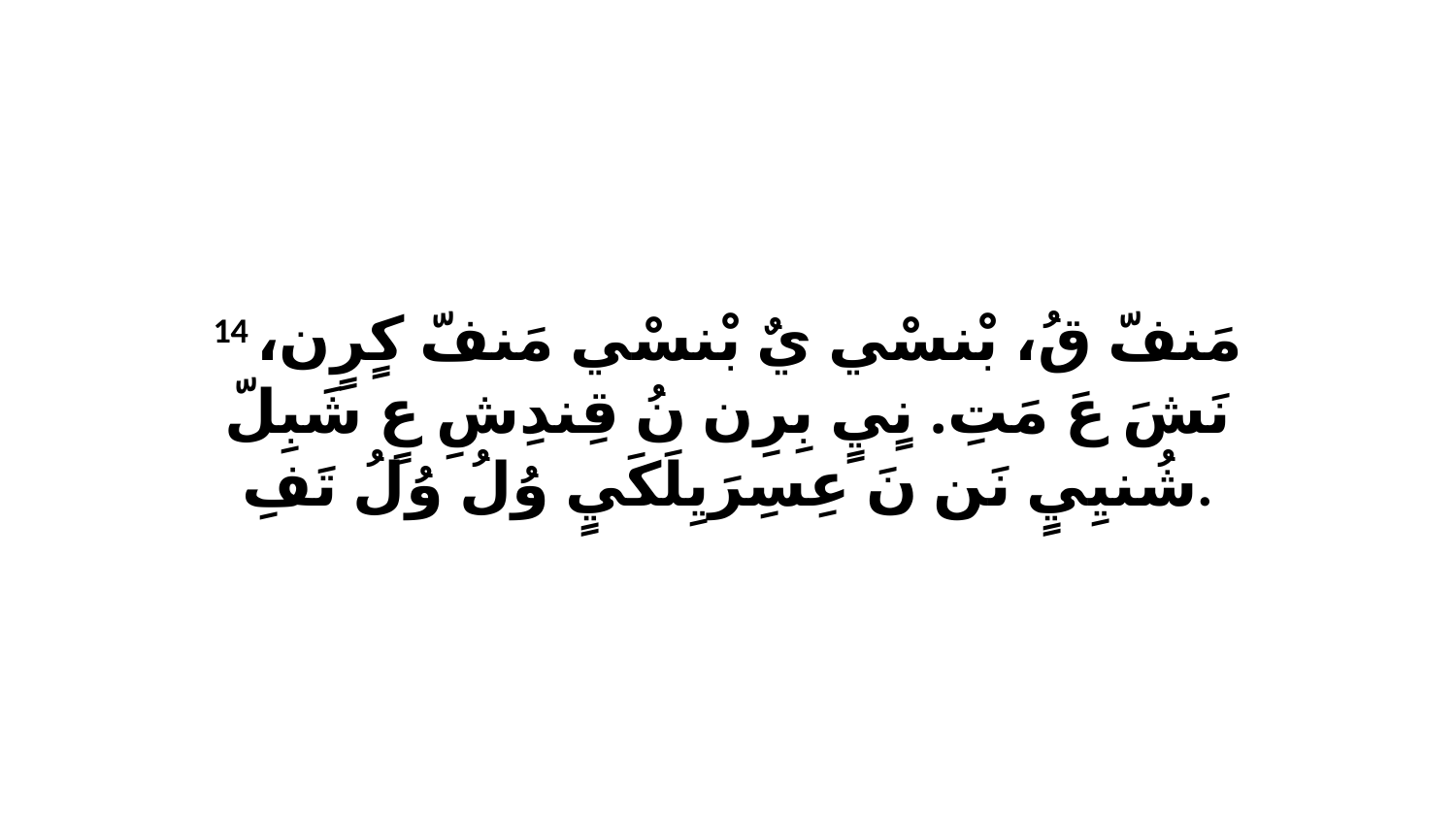

14 مَنفّ قُ، بْنسْي يٌ بْنسْي مَنفّ كٍرٍن، نَشَ عَ مَتِ. نٍيٍ بِرِن نُ قِندِشِ عٍ شَبِلّ شُنيِيٍ نَن نَ عِسِرَيِلَكَيٍ وُلُ وُلُ تَفِ.